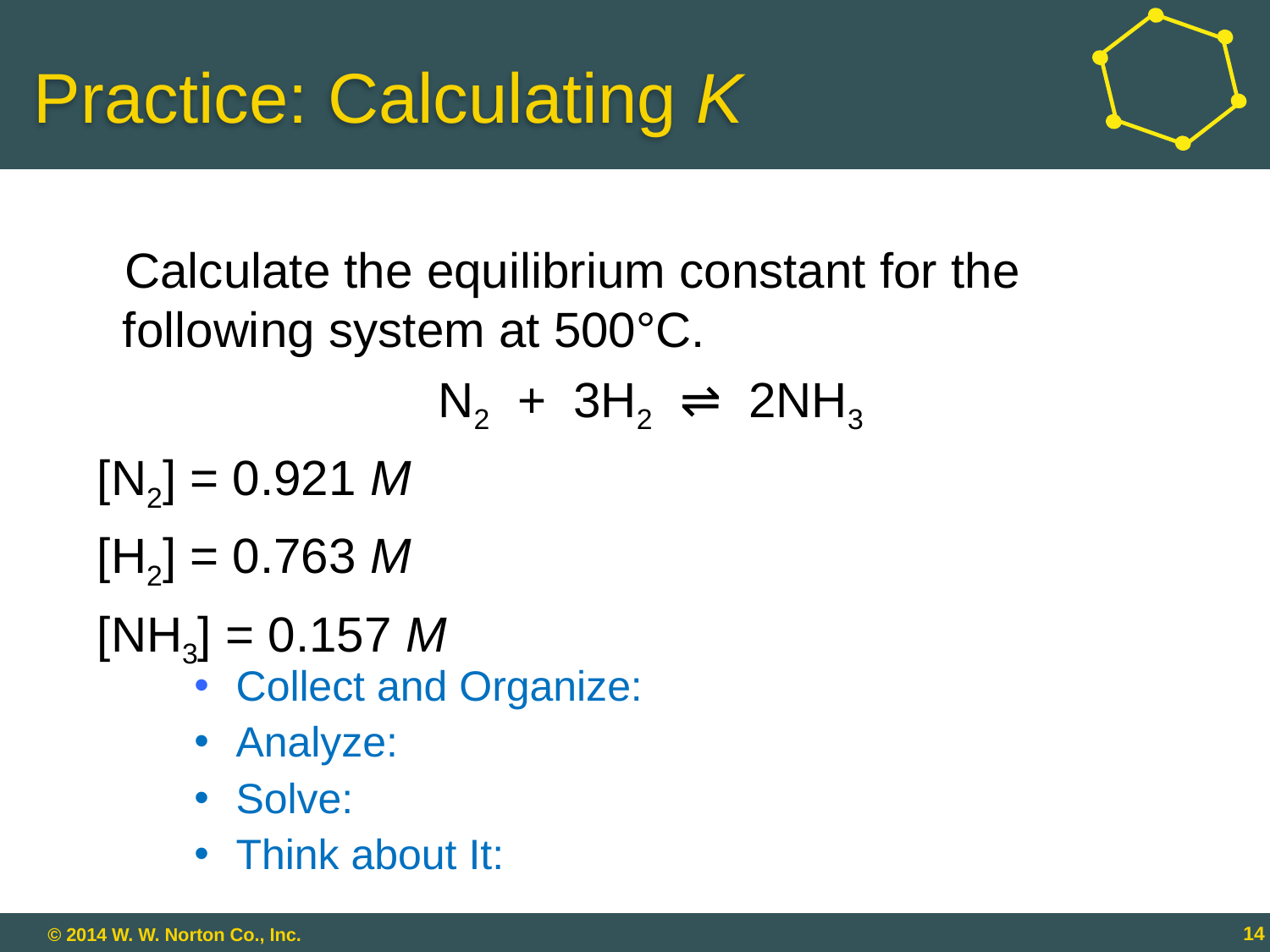

# Practice: Calculating K
  Calculate the equilibrium constant for the following system at 500°C.
N2  +  3H2  ⇌  2NH3
[N2] = 0.921 M
[H2] = 0.763 M
[NH3] = 0.157 M
 Collect and Organize:
 Analyze:
 Solve:
 Think about It:
15 - 14
14